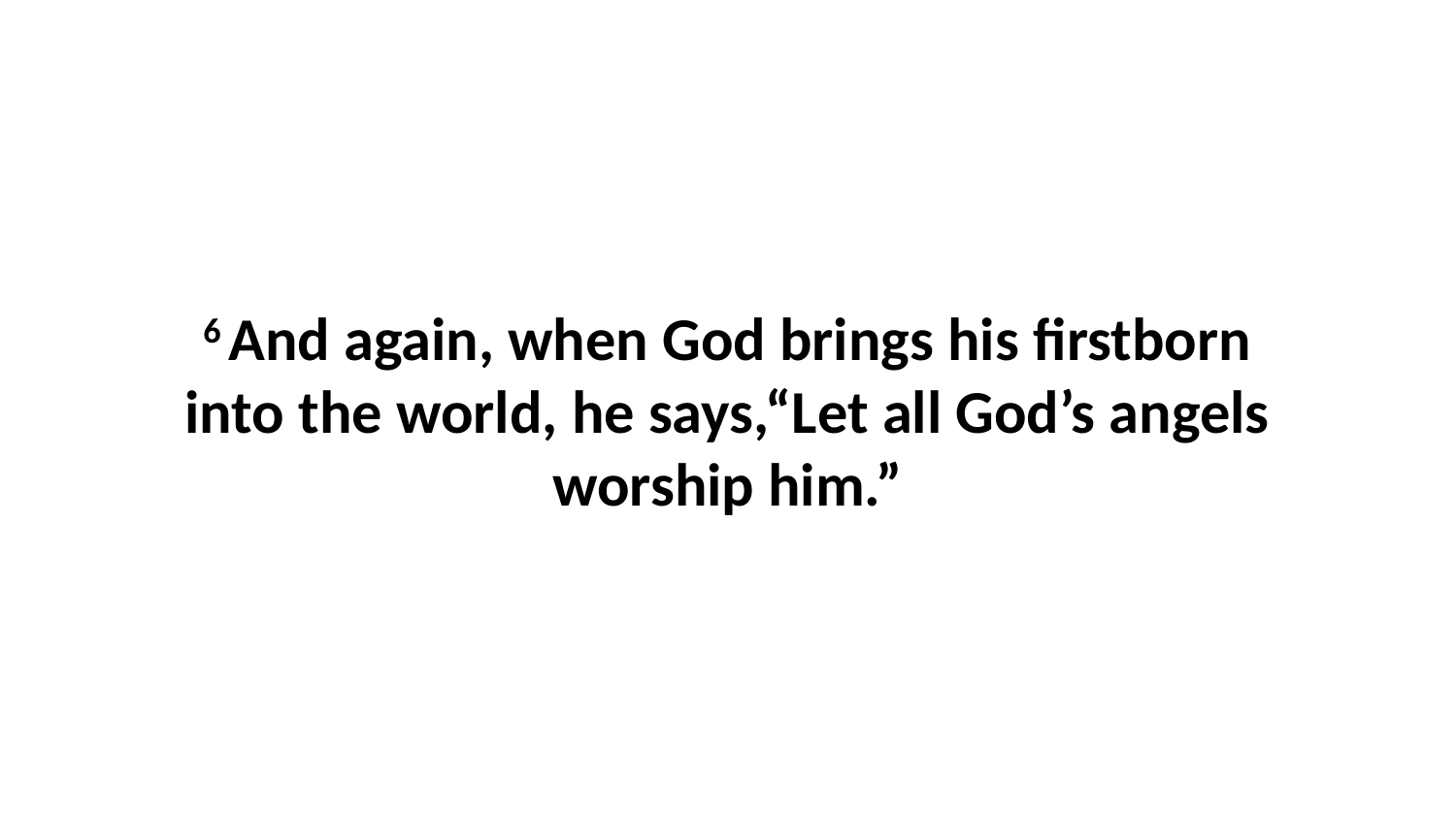

6 And again, when God brings his firstborn into the world, he says,“Let all God’s angels worship him.”